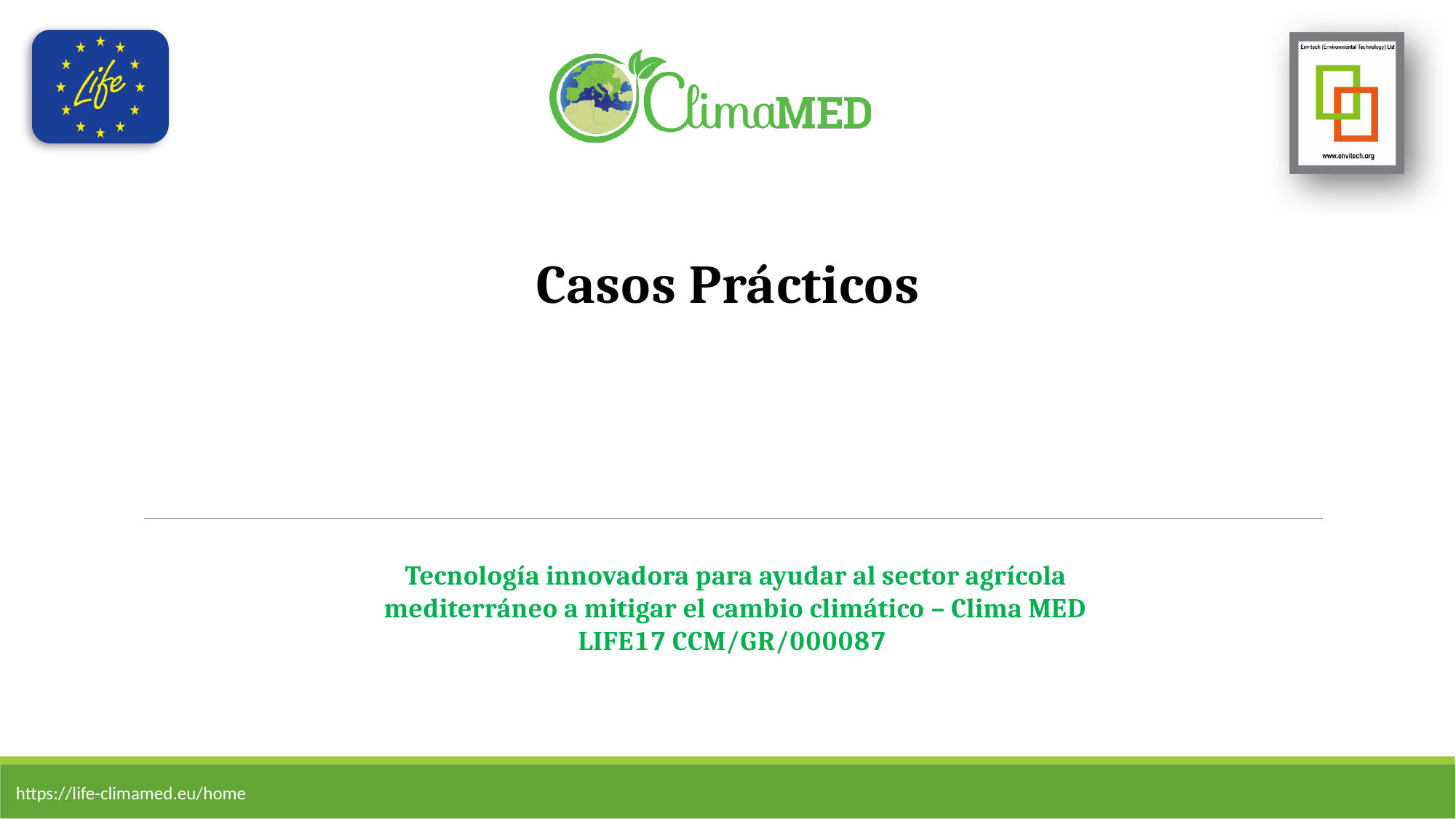

#
Casos Prácticos
Tecnología innovadora para ayudar al sector agrícola mediterráneo a mitigar el cambio climático – Clima MED
LIFE17 CCM/GR/000087

https://life-climamed.eu/home